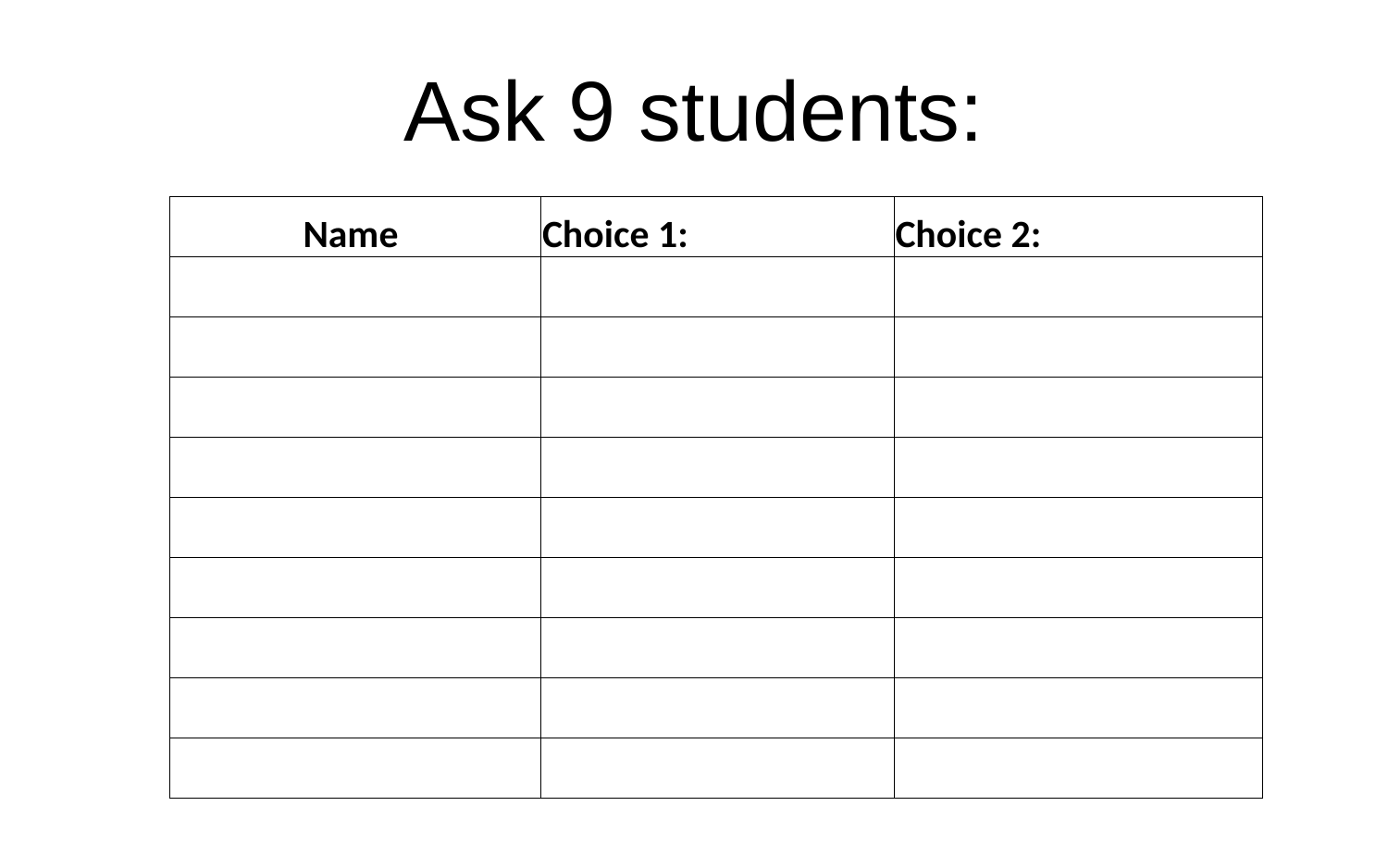

# Ask 9 students:
| Name | Choice 1: | Choice 2: |
| --- | --- | --- |
|  |  |  |
|  |  |  |
|  |  |  |
|  |  |  |
|  |  |  |
|  |  |  |
|  |  |  |
|  |  |  |
|  |  |  |